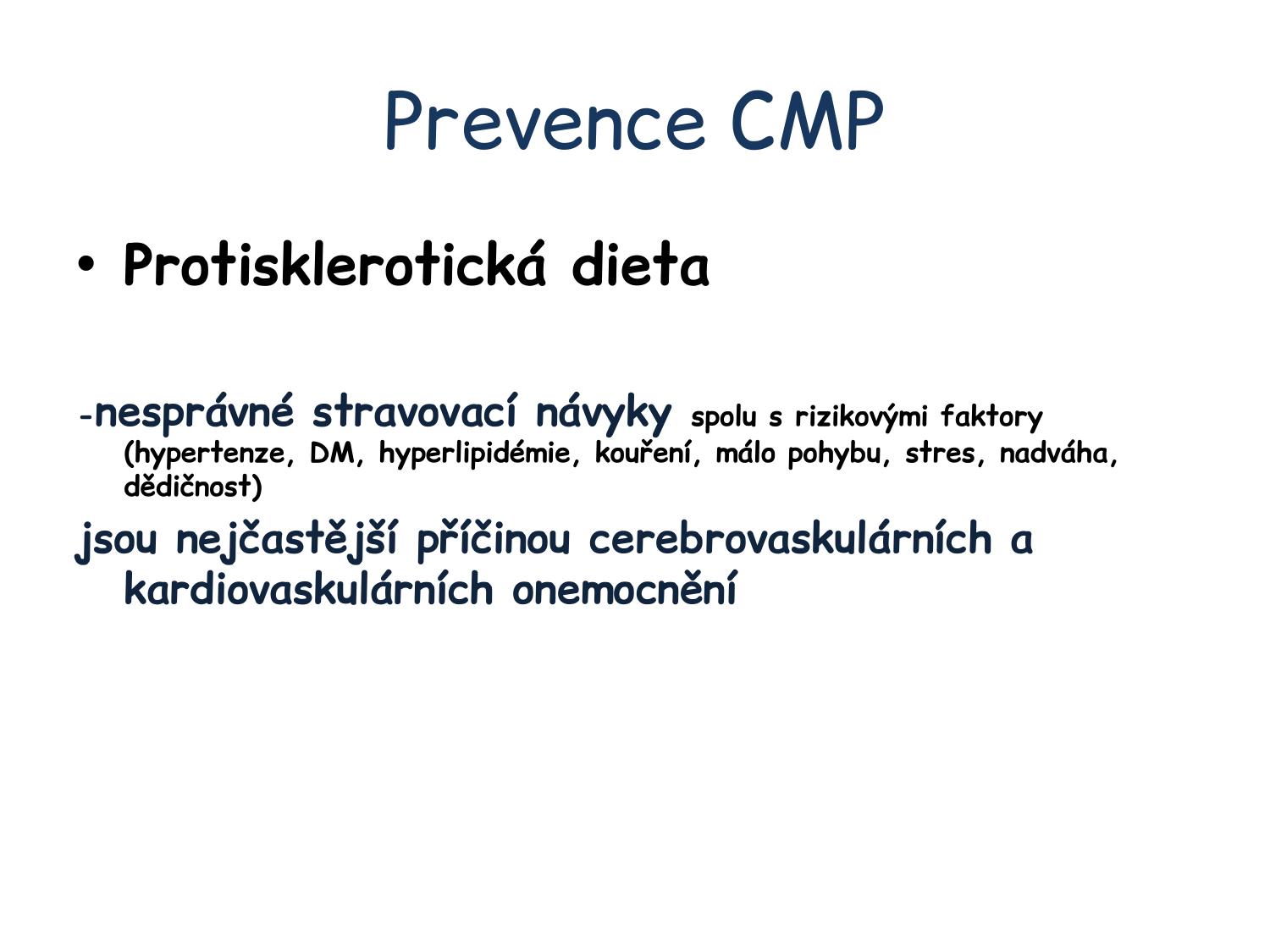

# Prevence CMP
Protisklerotická dieta

-nesprávné stravovací návyky spolu s rizikovými faktory (hypertenze, DM, hyperlipidémie, kouření, málo pohybu, stres, nadváha, dědičnost)
jsou nejčastější příčinou cerebrovaskulárních a kardiovaskulárních onemocnění